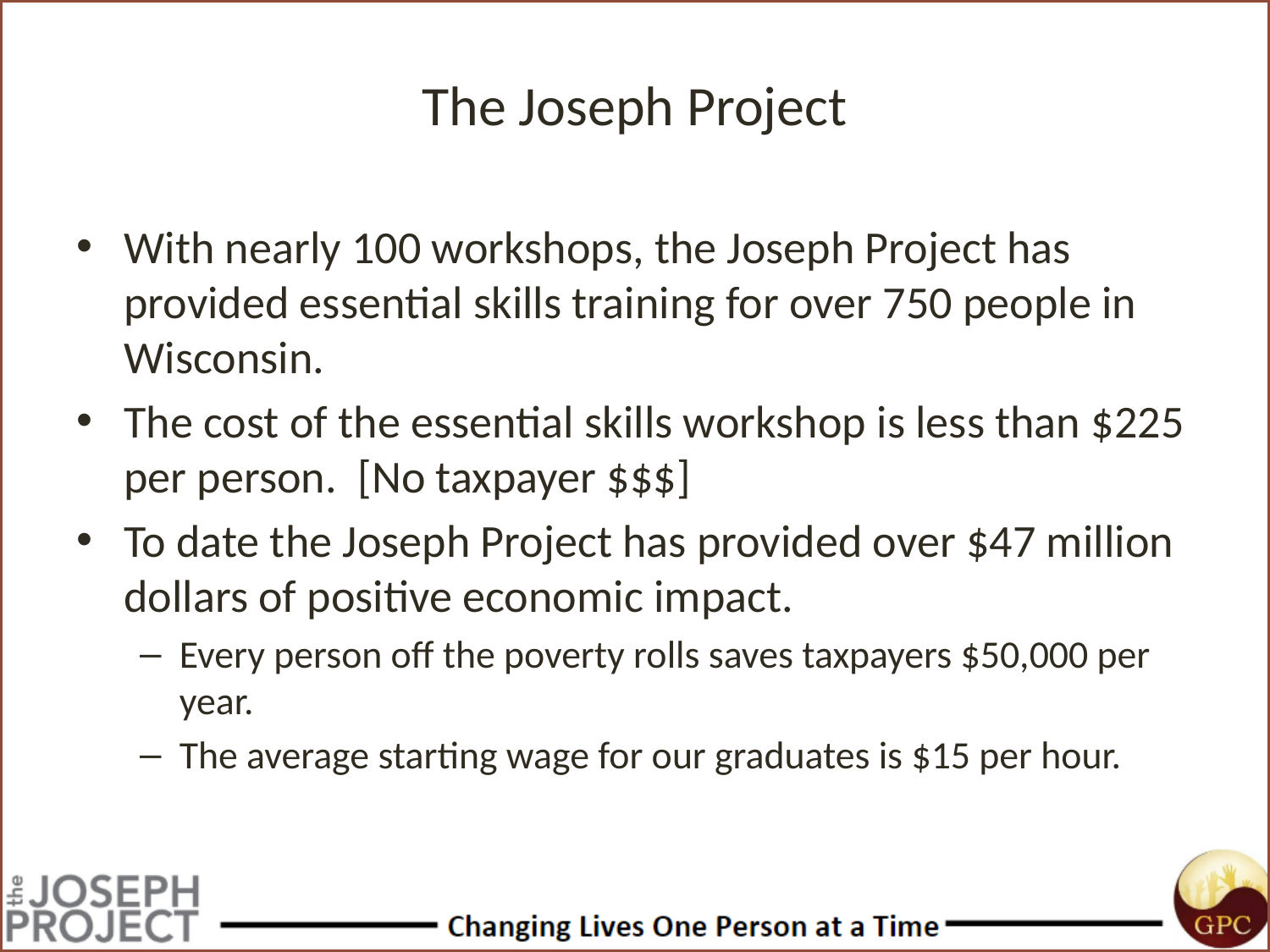

# The Joseph Project
With nearly 100 workshops, the Joseph Project has provided essential skills training for over 750 people in Wisconsin.
The cost of the essential skills workshop is less than $225 per person.  [No taxpayer $$$]
To date the Joseph Project has provided over $47 million dollars of positive economic impact.
Every person off the poverty rolls saves taxpayers $50,000 per year.
The average starting wage for our graduates is $15 per hour.